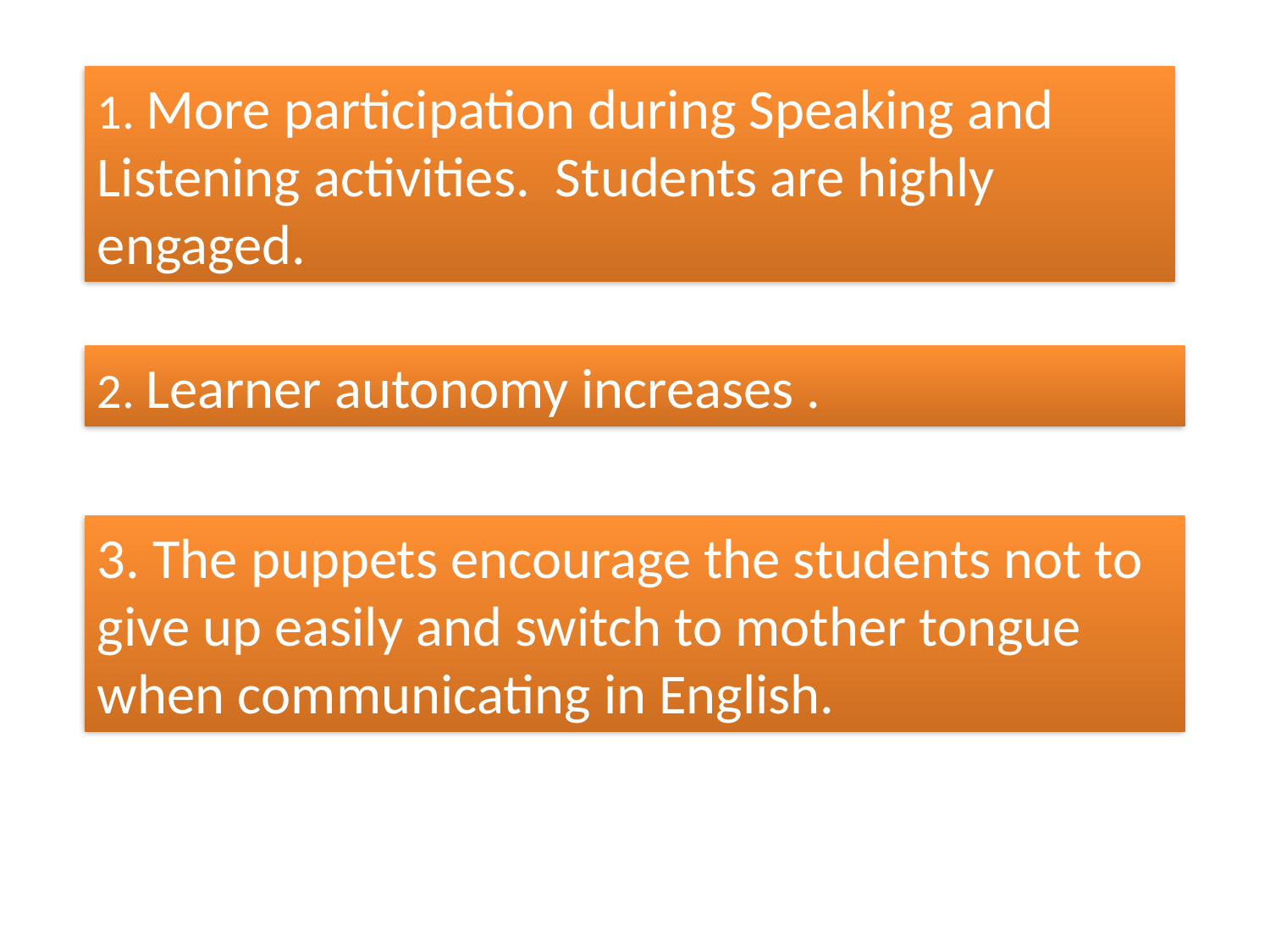

1. More participation during Speaking and Listening activities.  Students are highly engaged.
2. Learner autonomy increases .
3. The puppets encourage the students not to give up easily and switch to mother tongue when communicating in English.